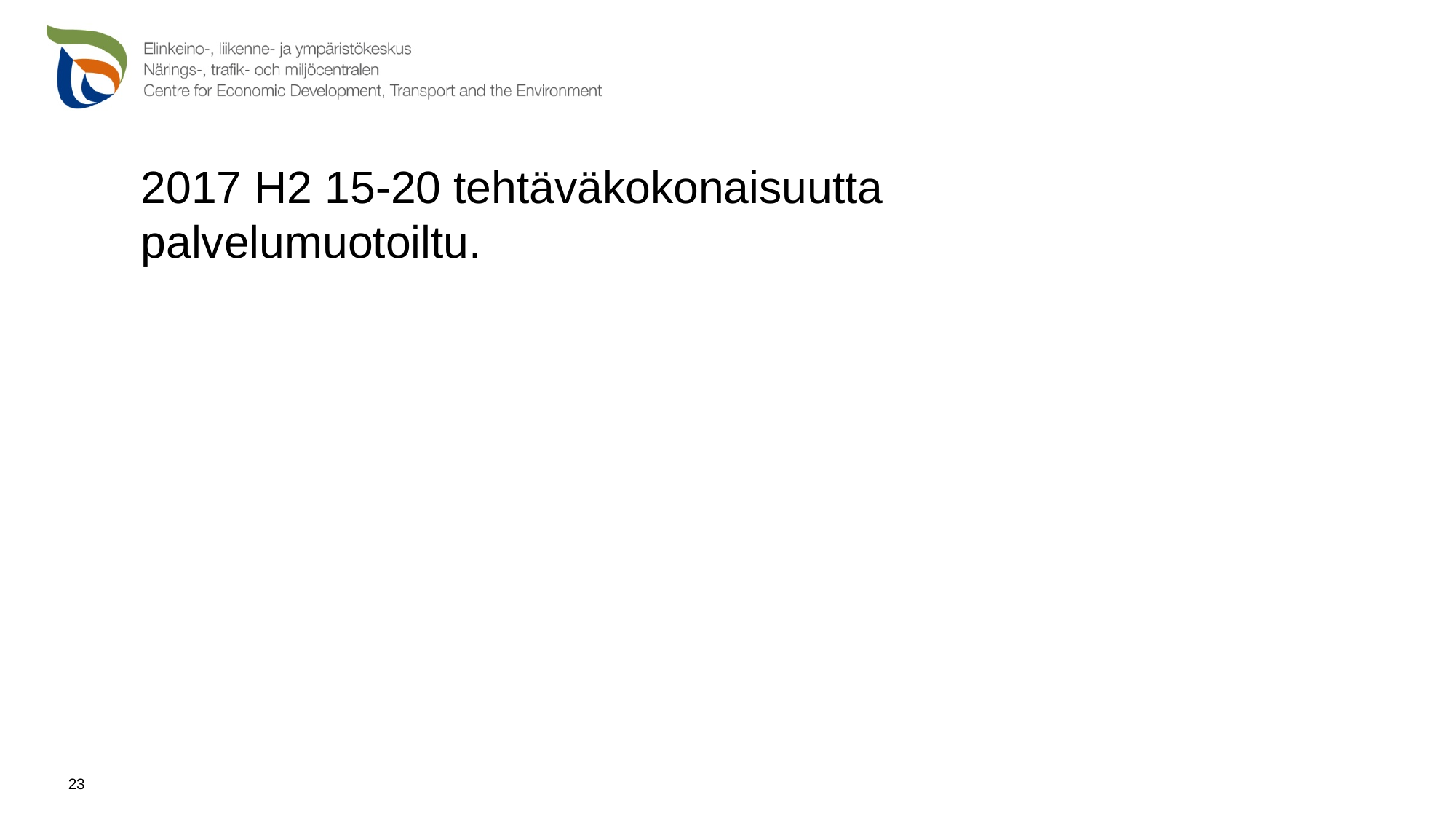

# 2017 H2 15-20 tehtäväkokonaisuutta palvelumuotoiltu.

23